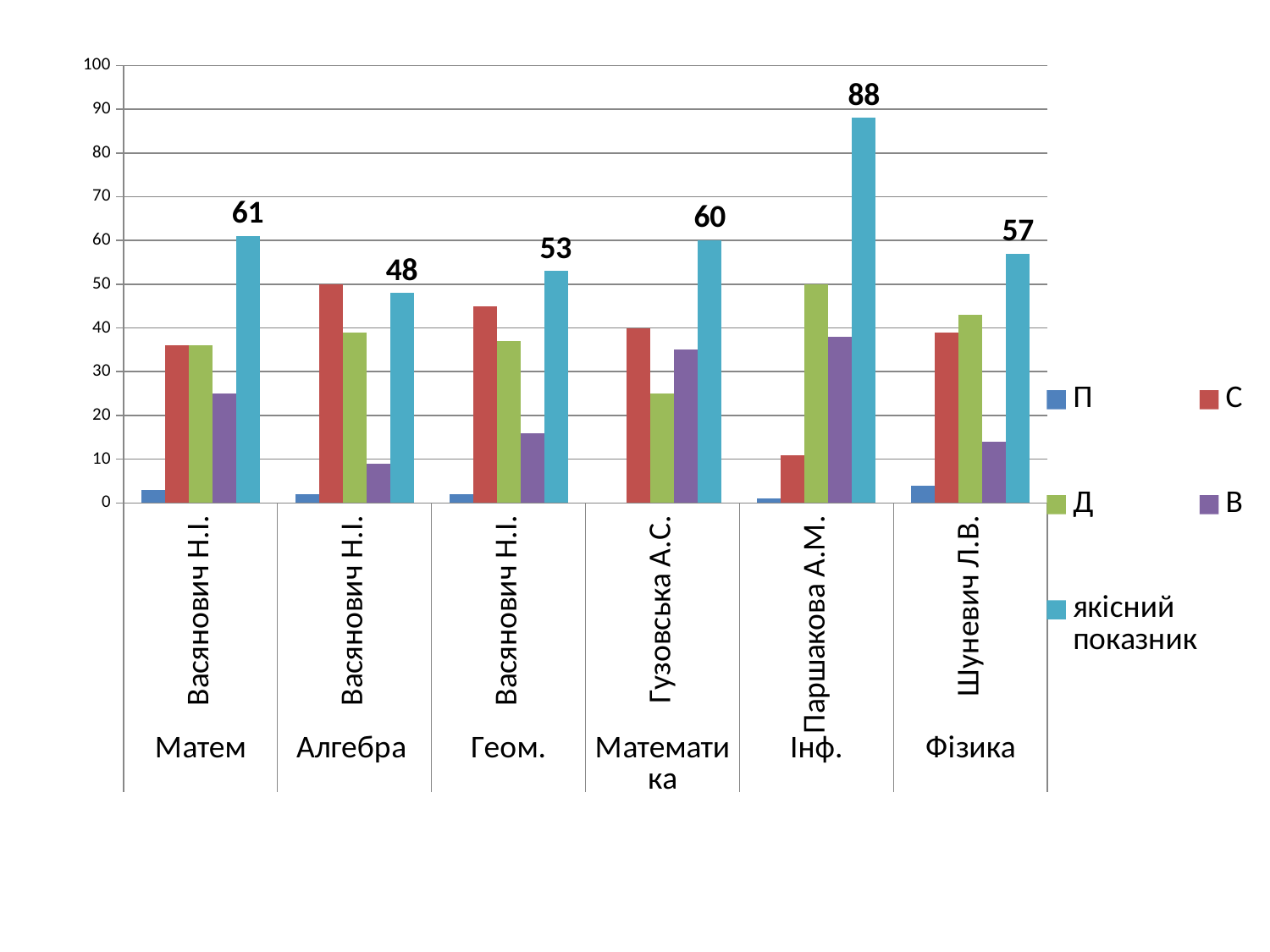

### Chart

| Category | П | С | Д | В | якісний показник |
|---|---|---|---|---|---|
| Васянович Н.І. | 3.0 | 36.0 | 36.0 | 25.0 | 61.0 |
| Васянович Н.І. | 2.0 | 50.0 | 39.0 | 9.0 | 48.0 |
| Васянович Н.І. | 2.0 | 45.0 | 37.0 | 16.0 | 53.0 |
| Гузовська А.С. | None | 40.0 | 25.0 | 35.0 | 60.0 |
| Паршакова А.М. | 1.0 | 11.0 | 50.0 | 38.0 | 88.0 |
| Шуневич Л.В. | 4.0 | 39.0 | 43.0 | 14.0 | 57.0 |